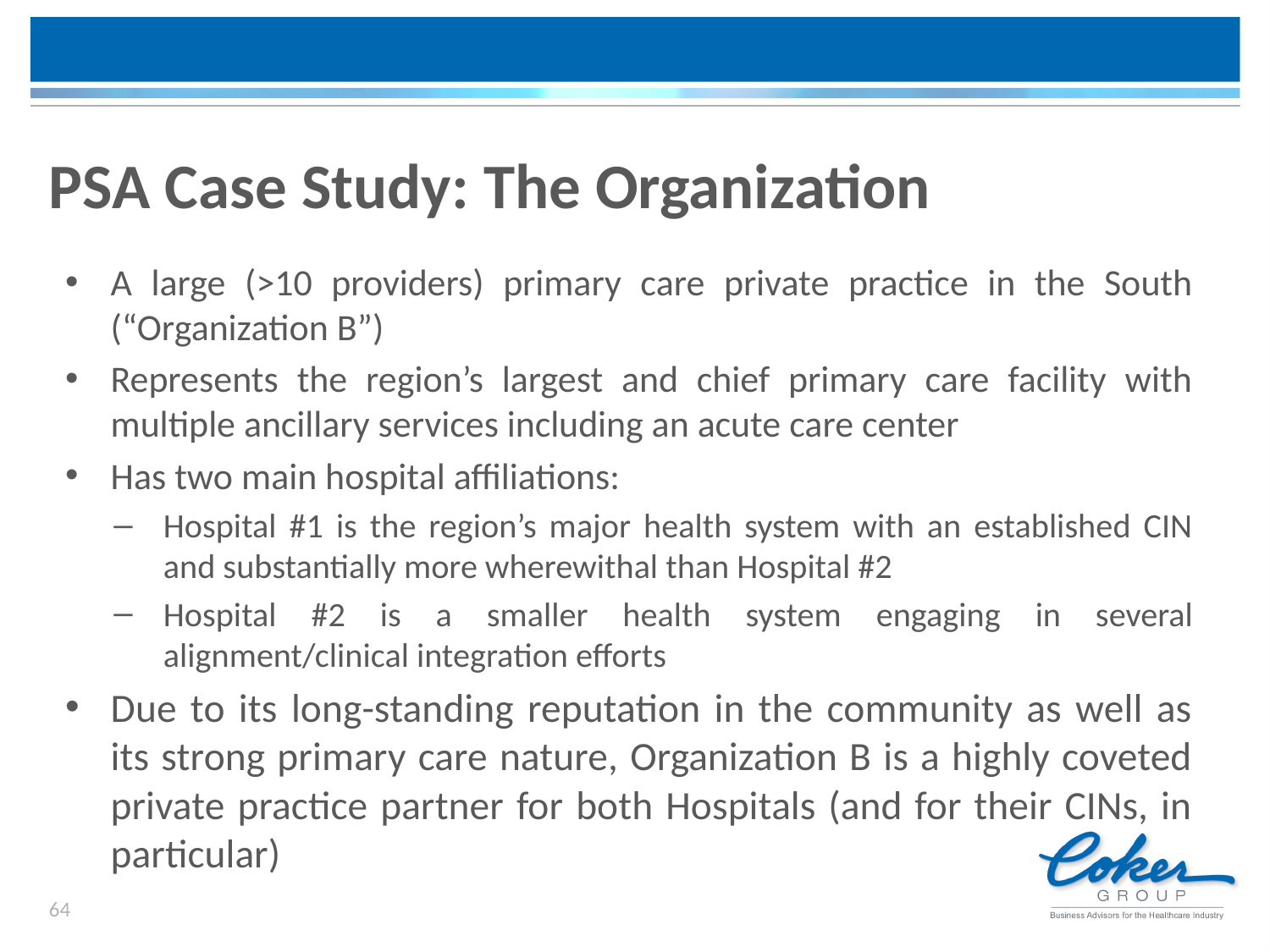

# PSA Case Study: The Organization
A large (>10 providers) primary care private practice in the South (“Organization B”)
Represents the region’s largest and chief primary care facility with multiple ancillary services including an acute care center
Has two main hospital affiliations:
Hospital #1 is the region’s major health system with an established CIN and substantially more wherewithal than Hospital #2
Hospital #2 is a smaller health system engaging in several alignment/clinical integration efforts
Due to its long-standing reputation in the community as well as its strong primary care nature, Organization B is a highly coveted private practice partner for both Hospitals (and for their CINs, in particular)

64